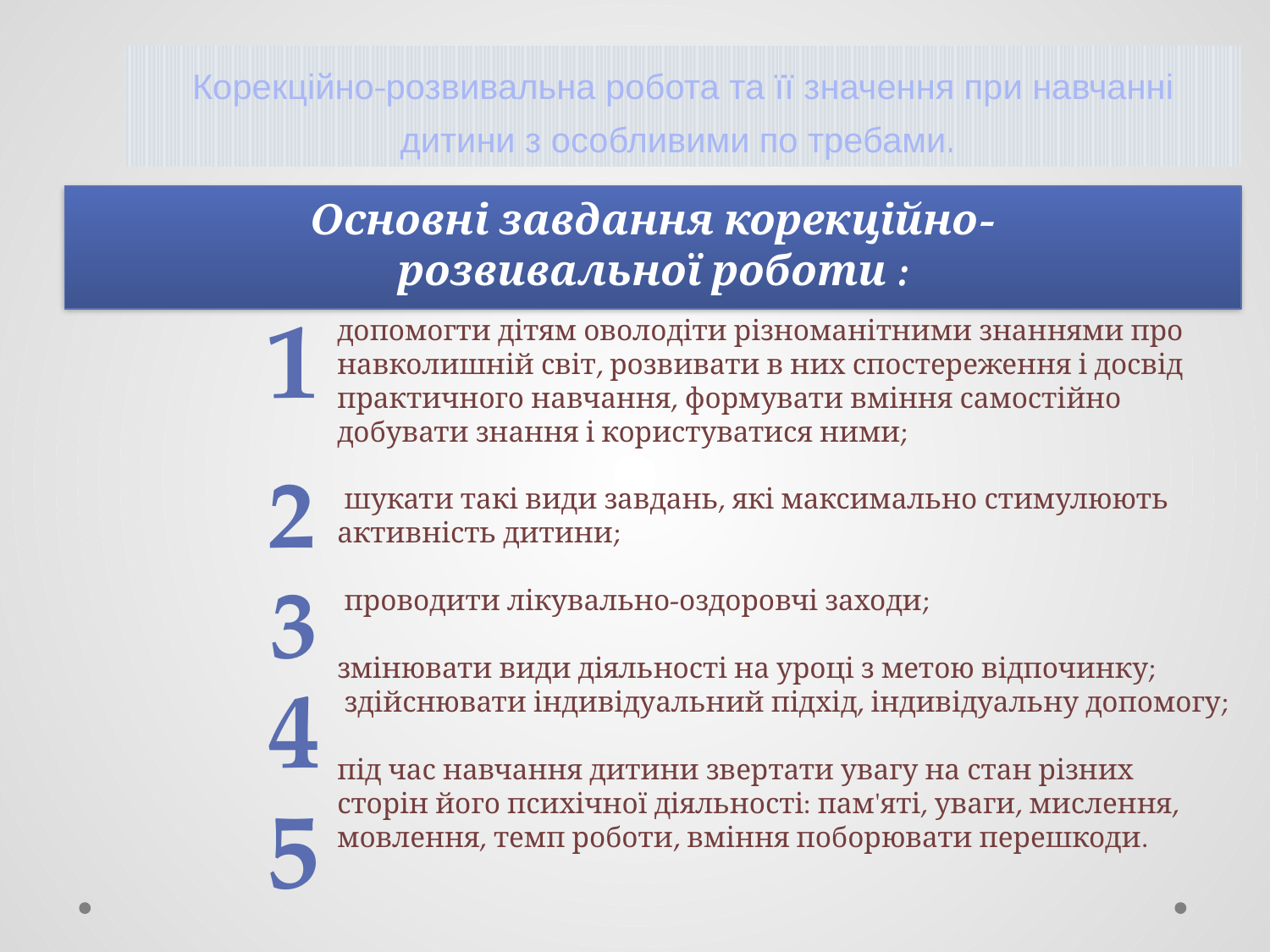

# Корекційно-розвивальна робота та її значення при навчанні дитини з особливими по требами.
Основні завдання корекційно-розвивальної роботи :

1
допомогти дітям оволодіти різноманітними знаннями про навколишній світ, розвивати в них спостереження і досвід практичного навчання, формувати вміння самостійно добувати знання і користуватися ними;

 шукати такі види завдань, які максимально стимулюють активність дитини;

 проводити лікувально-оздоровчі заходи;

змінювати види діяльності на уроці з метою відпочинку;
 здійснювати індивідуальний підхід, індивідуальну допомогу;

під час навчання дитини звертати увагу на стан різних сторін його психічної діяльності: пам'яті, уваги, мислення, мовлення, темп роботи, вміння поборювати перешкоди.
2
3
4
5